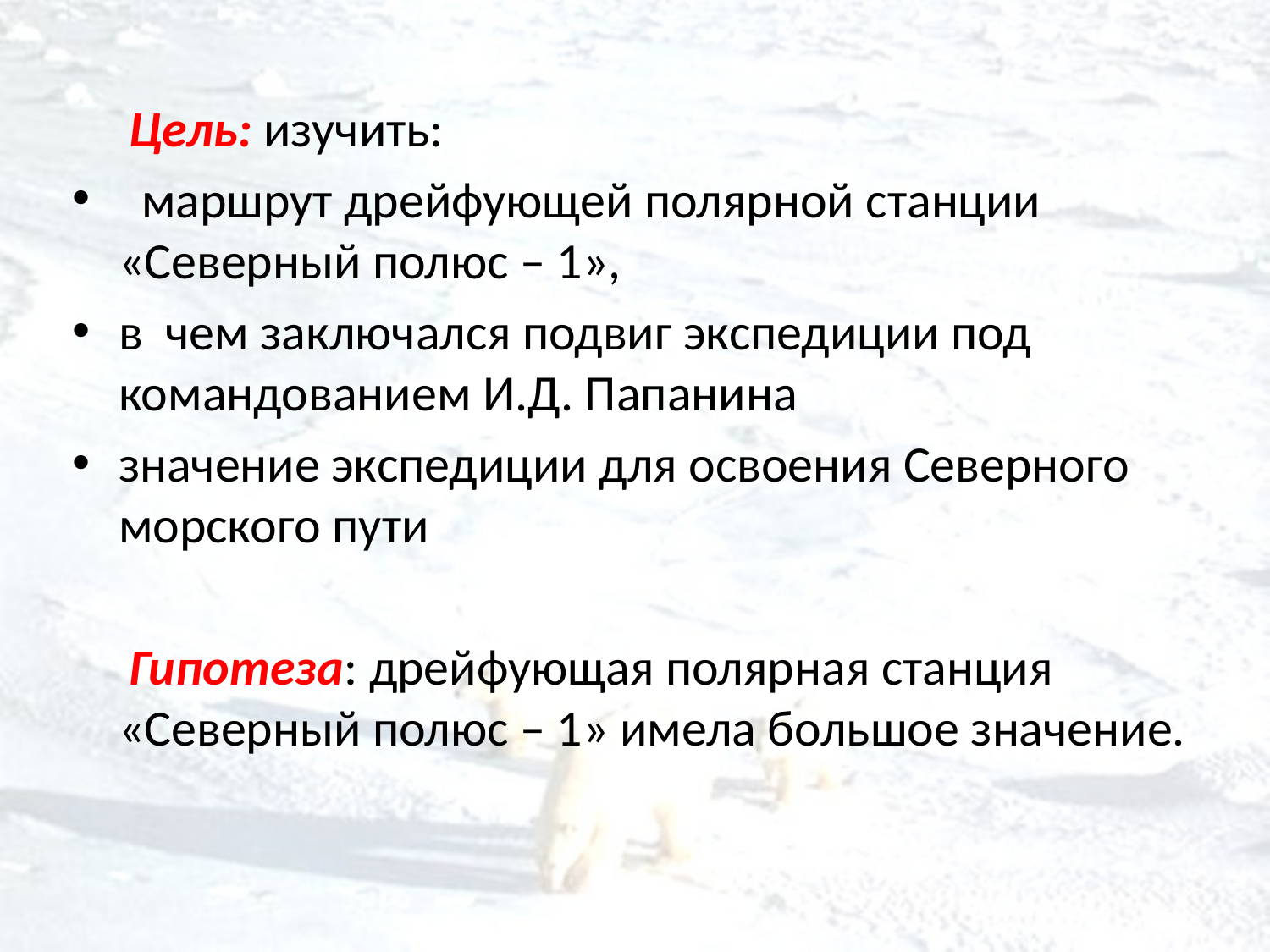

Цель: изучить:
  маршрут дрейфующей полярной станции «Северный полюс – 1»,
в  чем заключался подвиг экспедиции под командованием И.Д. Папанина
значение экспедиции для освоения Северного морского пути

     Гипотеза: дрейфующая полярная станция «Северный полюс – 1» имела большое значение.